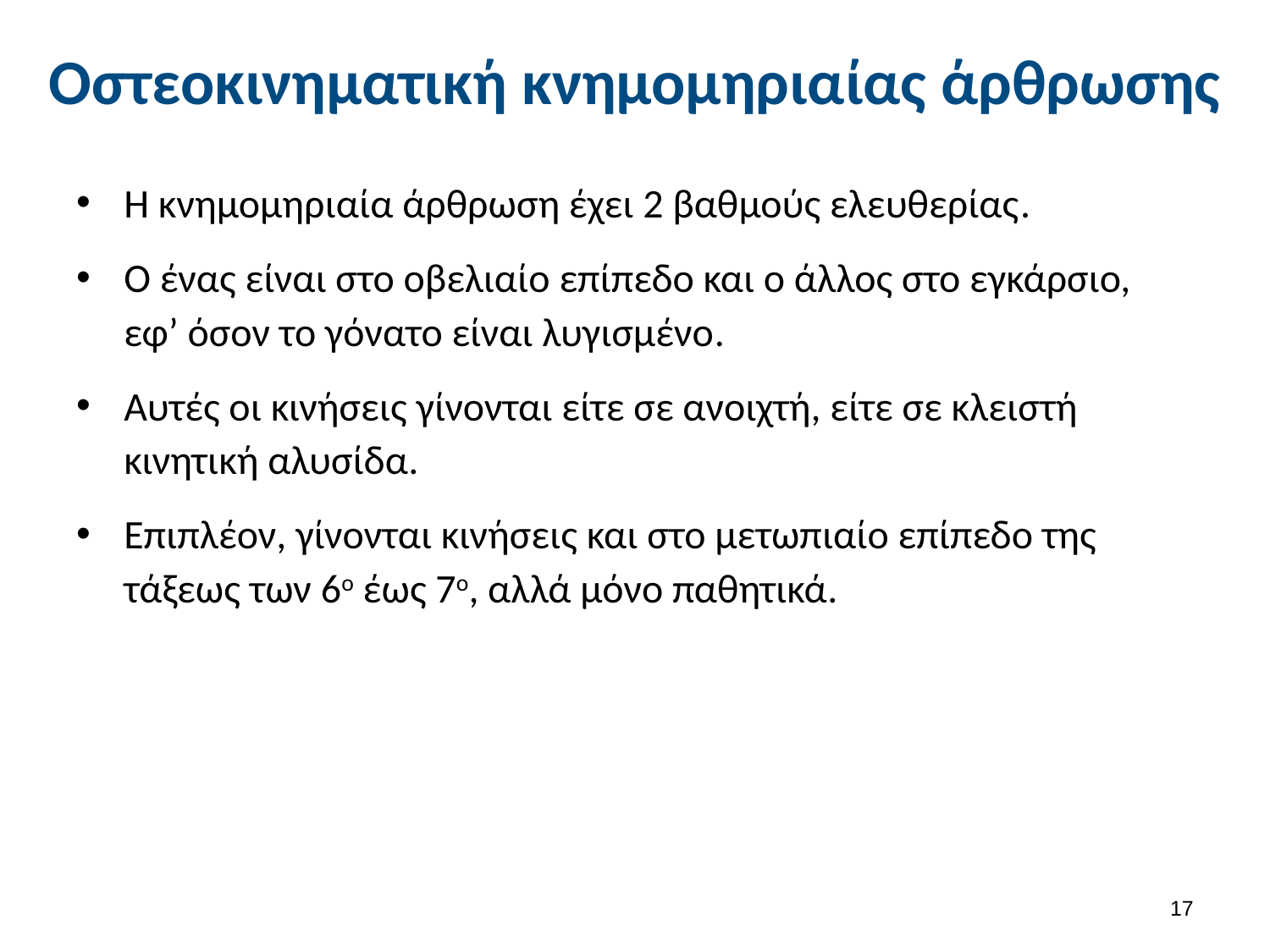

# Οστεοκινηματική κνημομηριαίας άρθρωσης
Η κνημομηριαία άρθρωση έχει 2 βαθμούς ελευθερίας.
Ο ένας είναι στο οβελιαίο επίπεδο και ο άλλος στο εγκάρσιο, εφ’ όσον το γόνατο είναι λυγισμένο.
Αυτές οι κινήσεις γίνονται είτε σε ανοιχτή, είτε σε κλειστή κινητική αλυσίδα.
Επιπλέον, γίνονται κινήσεις και στο μετωπιαίο επίπεδο της τάξεως των 6ο έως 7ο, αλλά μόνο παθητικά.

17